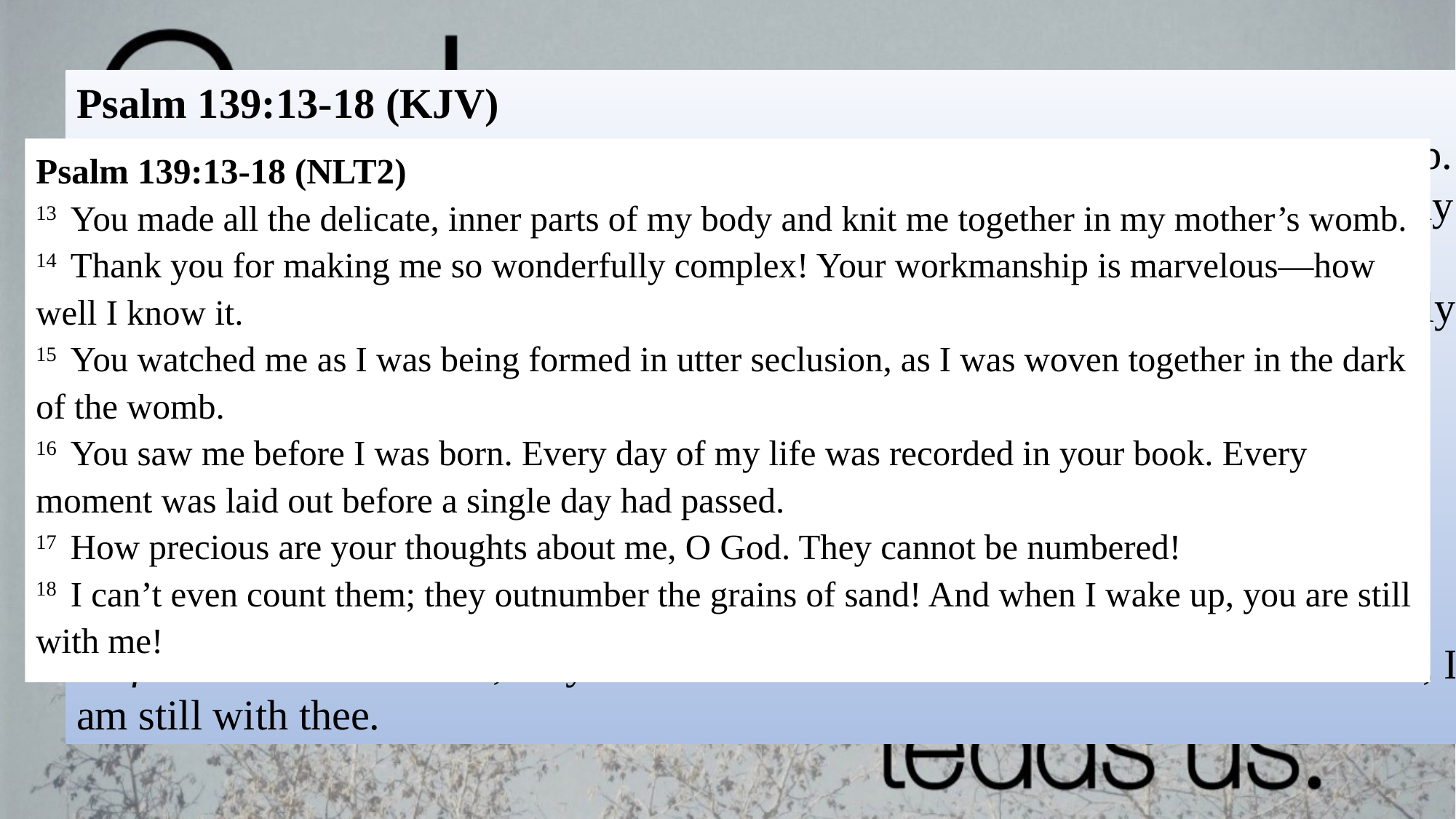

Psalm 139:13-18 (KJV)
13  For thou hast possessed my reins: thou hast covered me in my mother's womb.
14  I will praise thee; for I am fearfully and wonderfully made: marvellous are thy works; and that my soul knoweth right well.
15  My substance was not hid from thee, when I was made in secret, and curiously wrought in the lowest parts of the earth.
16  Thine eyes did see my substance, yet being unperfect; and in thy book all my members were written, which in continuance were fashioned, when as yet there was none of them.
17  How precious also are thy thoughts unto me, O God! how great is the sum of them!
18  If I should count them, they are more in number than the sand: when I awake, I am still with thee.
Psalm 139:13-18 (NLT2)
13  You made all the delicate, inner parts of my body and knit me together in my mother’s womb.
14  Thank you for making me so wonderfully complex! Your workmanship is marvelous—how well I know it.
15  You watched me as I was being formed in utter seclusion, as I was woven together in the dark of the womb.
16  You saw me before I was born. Every day of my life was recorded in your book. Every moment was laid out before a single day had passed.
17  How precious are your thoughts about me, O God. They cannot be numbered!
18  I can’t even count them; they outnumber the grains of sand! And when I wake up, you are still with me!